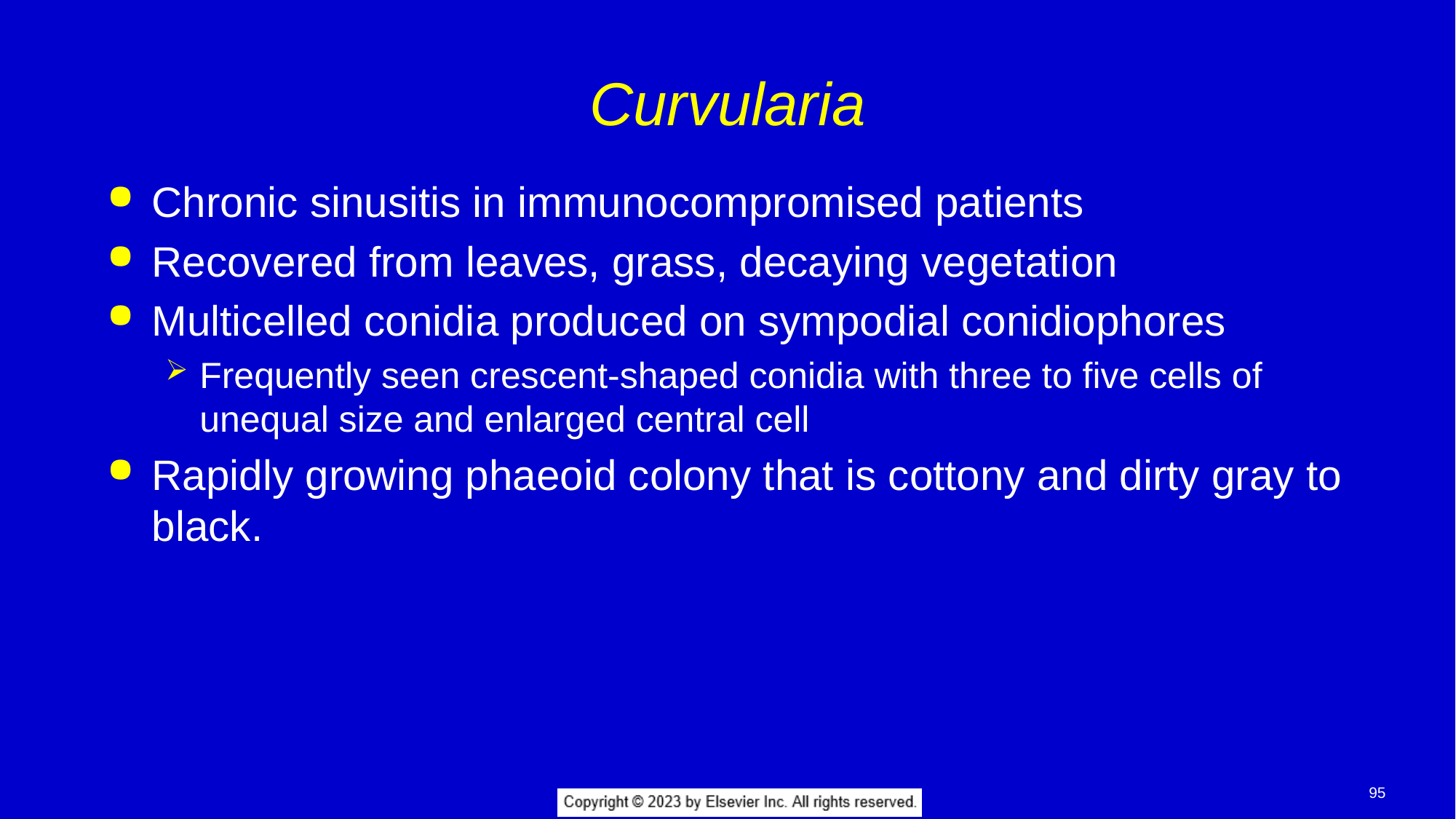

# Curvularia
Chronic sinusitis in immunocompromised patients
Recovered from leaves, grass, decaying vegetation
Multicelled conidia produced on sympodial conidiophores
Frequently seen crescent-shaped conidia with three to five cells of unequal size and enlarged central cell
Rapidly growing phaeoid colony that is cottony and dirty gray to black.